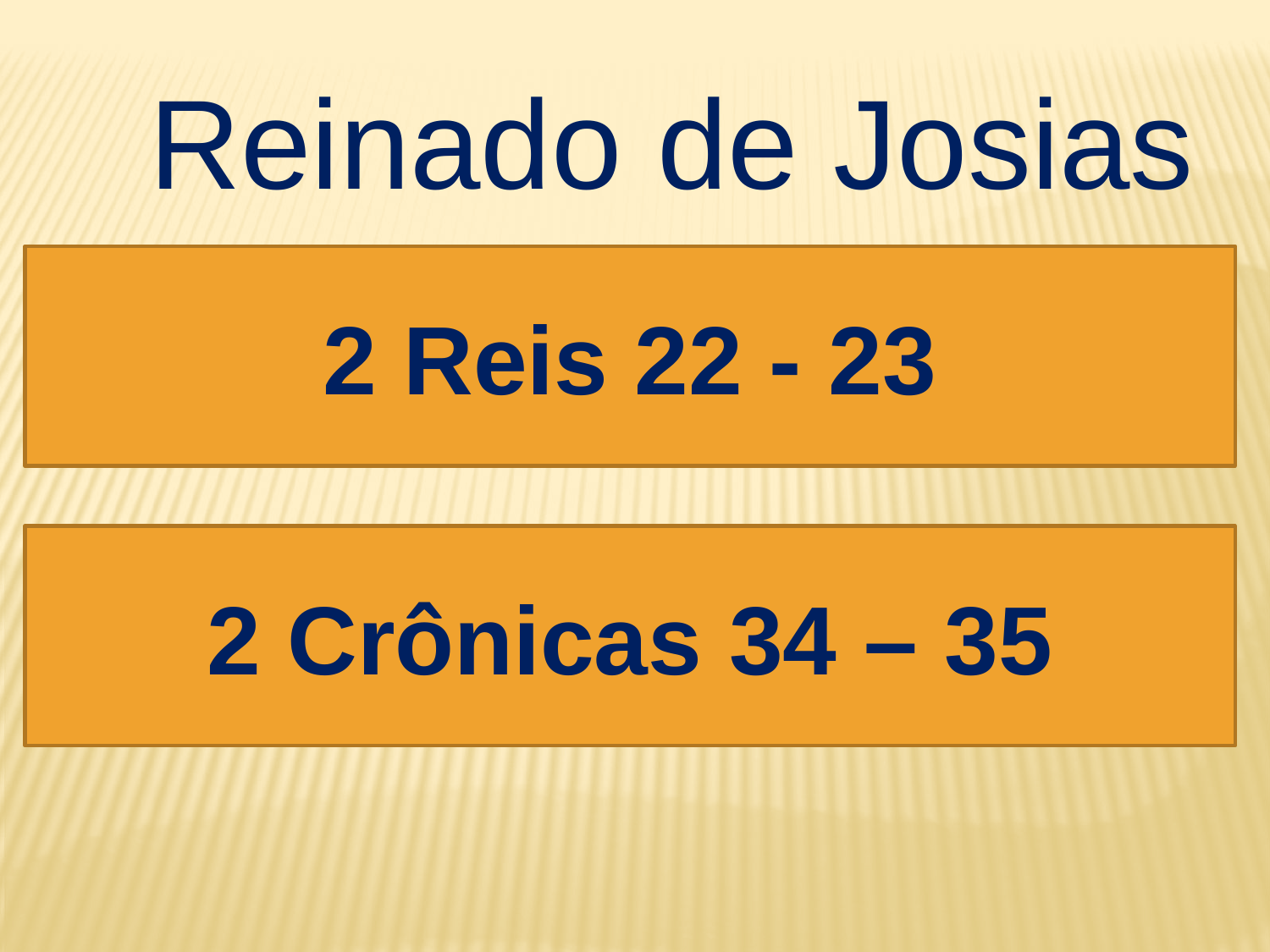

Reinado de Josias

2 Reis 22 - 23
2 Crônicas 34 – 35